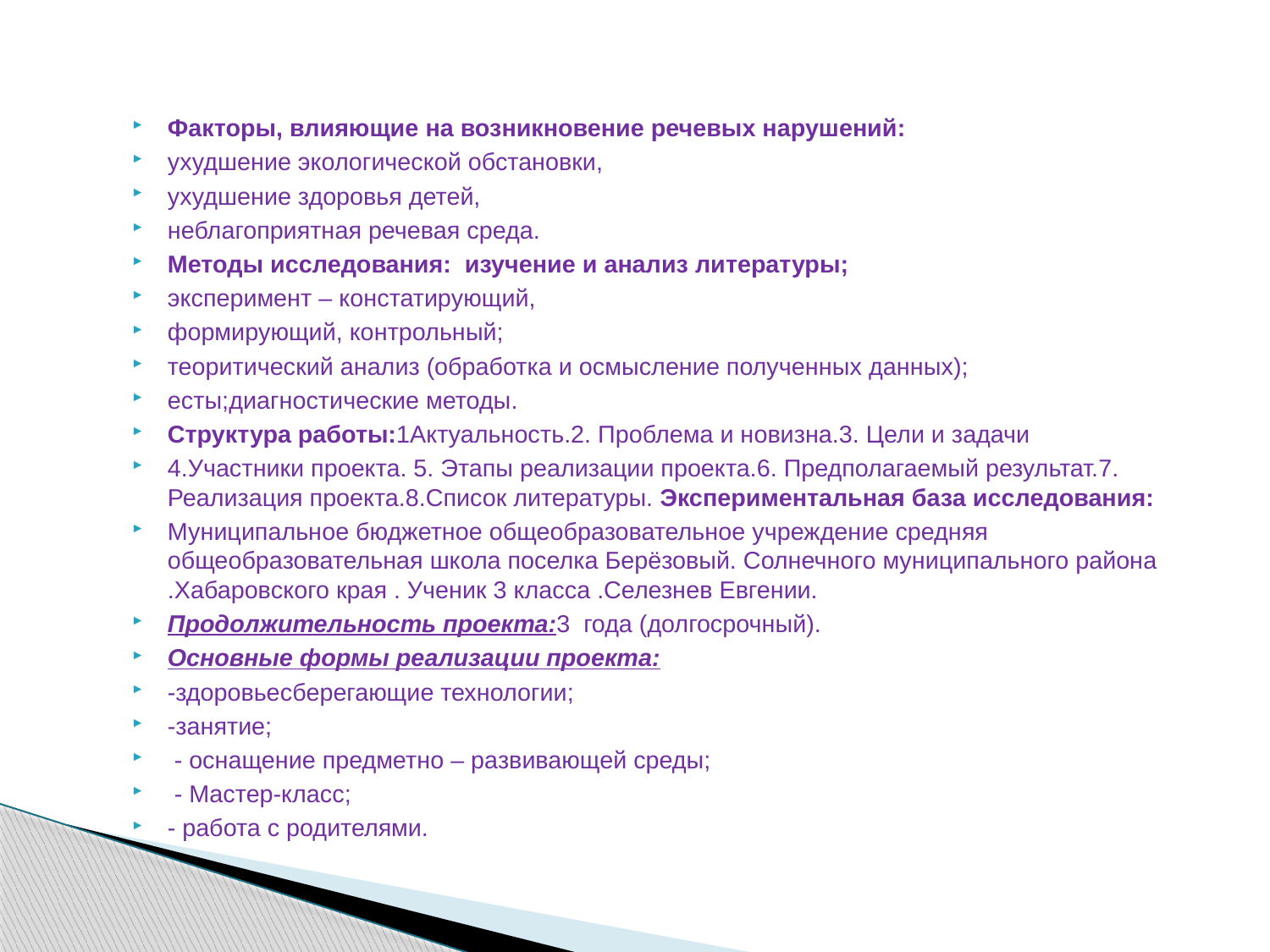

Факторы, влияющие на возникновение речевых нарушений:
ухудшение экологической обстановки,
ухудшение здоровья детей,
неблагоприятная речевая среда.
Методы исследования:  изучение и анализ литературы;
эксперимент – констатирующий,
формирующий, контрольный;
теоритический анализ (обработка и осмысление полученных данных);
есты;диагностические методы.
Структура работы:1Актуальность.2. Проблема и новизна.3. Цели и задачи
4.Участники проекта. 5. Этапы реализации проекта.6. Предполагаемый результат.7. Реализация проекта.8.Список литературы. Экспериментальная база исследования:
Муниципальное бюджетное общеобразовательное учреждение средняя общеобразовательная школа поселка Берёзовый. Солнечного муниципального района .Хабаровского края . Ученик 3 класса .Селезнев Евгении.
Продолжительность проекта:3  года (долгосрочный).
Основные формы реализации проекта:
-здоровьесберегающие технологии;
-занятие;
 - оснащение предметно – развивающей среды;
 - Мастер-класс;
- работа с родителями.